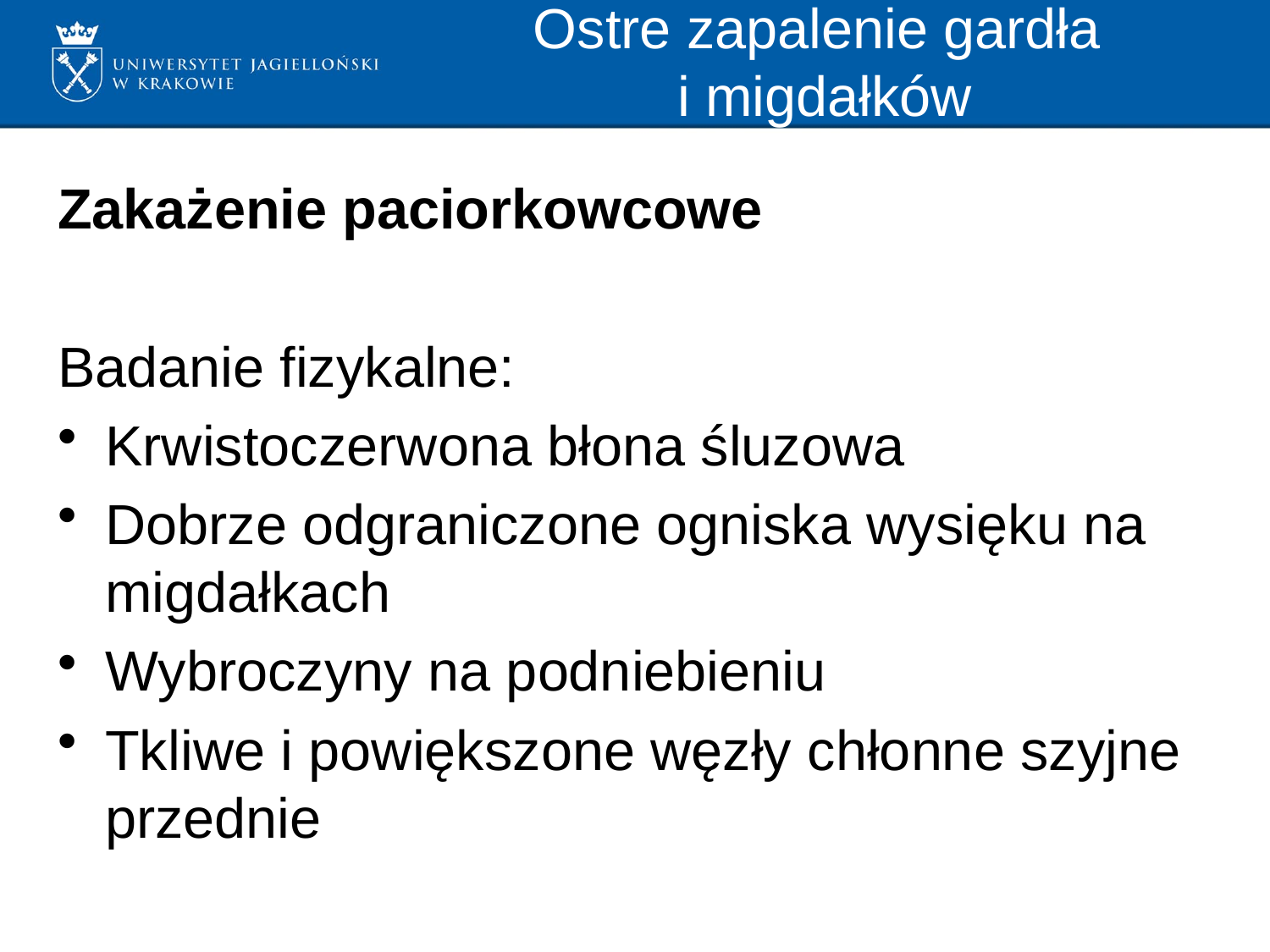

# Ostre zapalenie gardła i migdałków
Zakażenie paciorkowcowe

Badanie fizykalne:
Krwistoczerwona błona śluzowa
Dobrze odgraniczone ogniska wysięku na migdałkach
Wybroczyny na podniebieniu
Tkliwe i powiększone węzły chłonne szyjne przednie